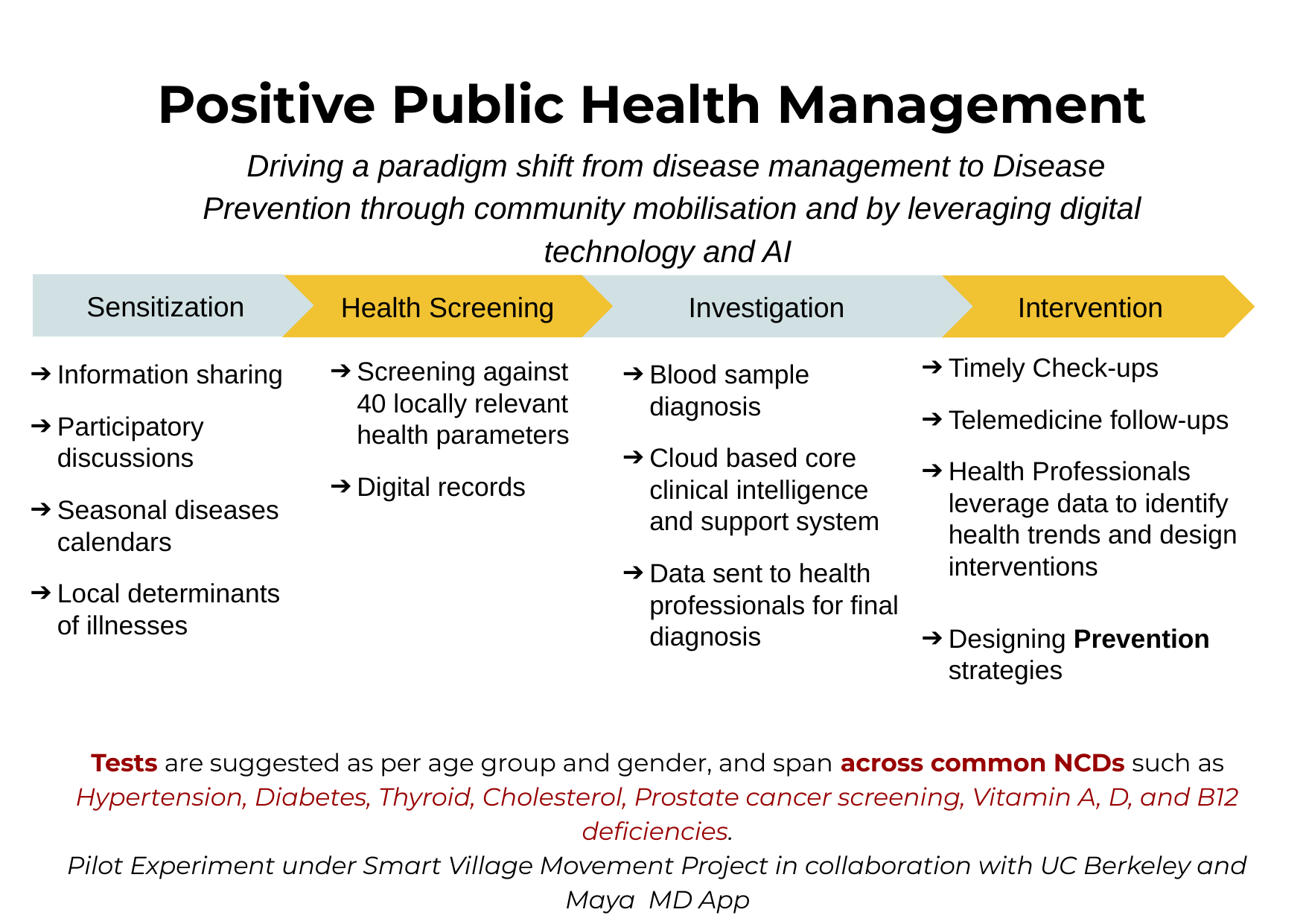

Positive Public Health Management
 Driving a paradigm shift from disease management to Disease Prevention through community mobilisation and by leveraging digital technology and AI
Sensitization
  Health Screening
Investigation
Intervention
Timely Check-ups
Telemedicine follow-ups
Health Professionals leverage data to identify health trends and design interventions
Designing Prevention strategies
Screening against 40 locally relevant health parameters
Digital records

Information sharing
Participatory discussions
Seasonal diseases calendars
Local determinants of illnesses
Blood sample diagnosis
Cloud based core clinical intelligence and support system
Data sent to health professionals for final diagnosis
Tests are suggested as per age group and gender, and span across common NCDs such as Hypertension, Diabetes, Thyroid, Cholesterol, Prostate cancer screening, Vitamin A, D, and B12 deficiencies.
Pilot Experiment under Smart Village Movement Project in collaboration with UC Berkeley and Maya  MD App